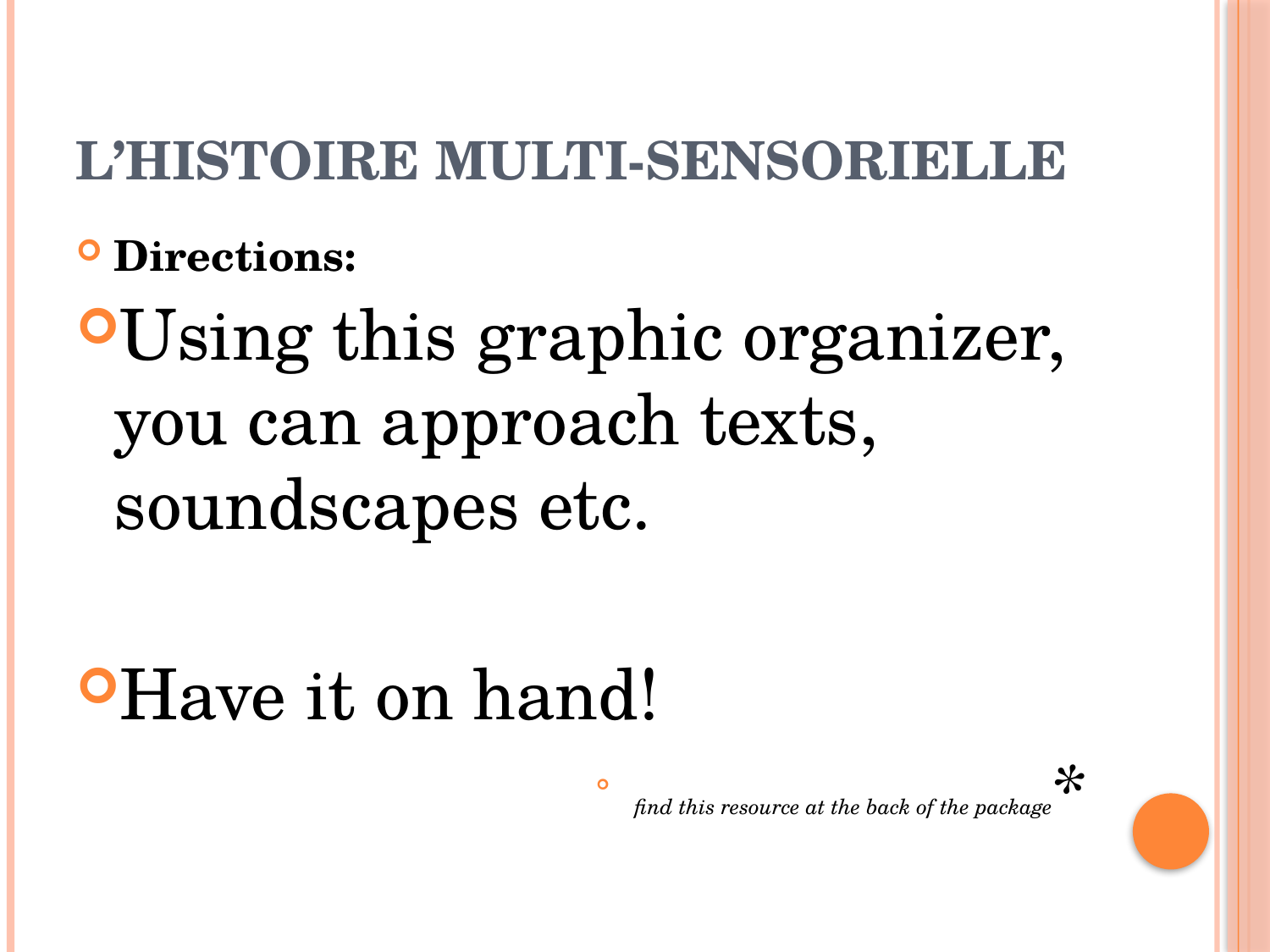

# L’histoire multi-sensorielle
Directions:
Using this graphic organizer, you can approach texts, soundscapes etc.

Have it on hand!
find this resource at the back of the package*